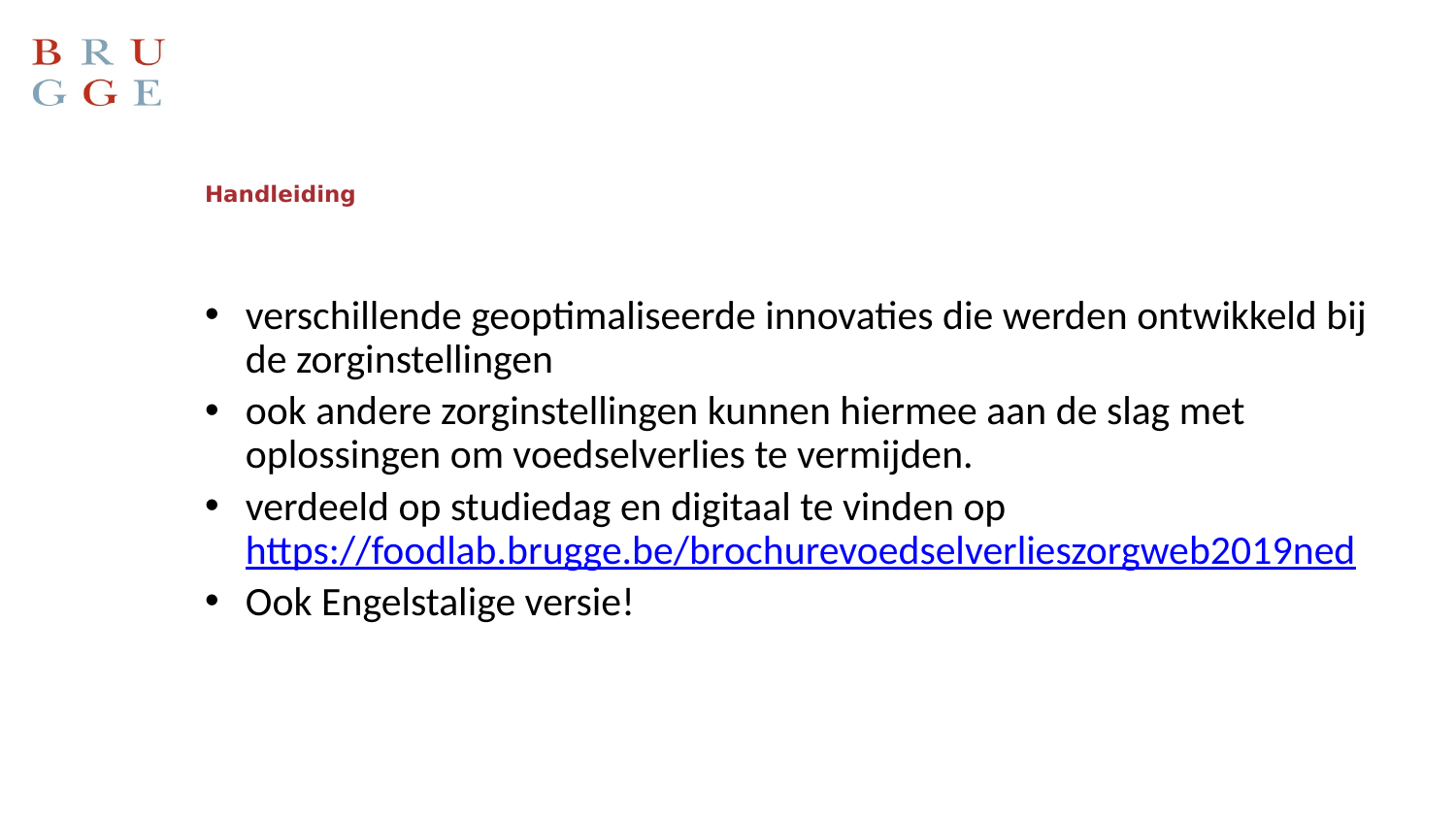

# Handleiding
verschillende geoptimaliseerde innovaties die werden ontwikkeld bij de zorginstellingen
ook andere zorginstellingen kunnen hiermee aan de slag met oplossingen om voedselverlies te vermijden.
verdeeld op studiedag en digitaal te vinden op https://foodlab.brugge.be/brochurevoedselverlieszorgweb2019ned
Ook Engelstalige versie!